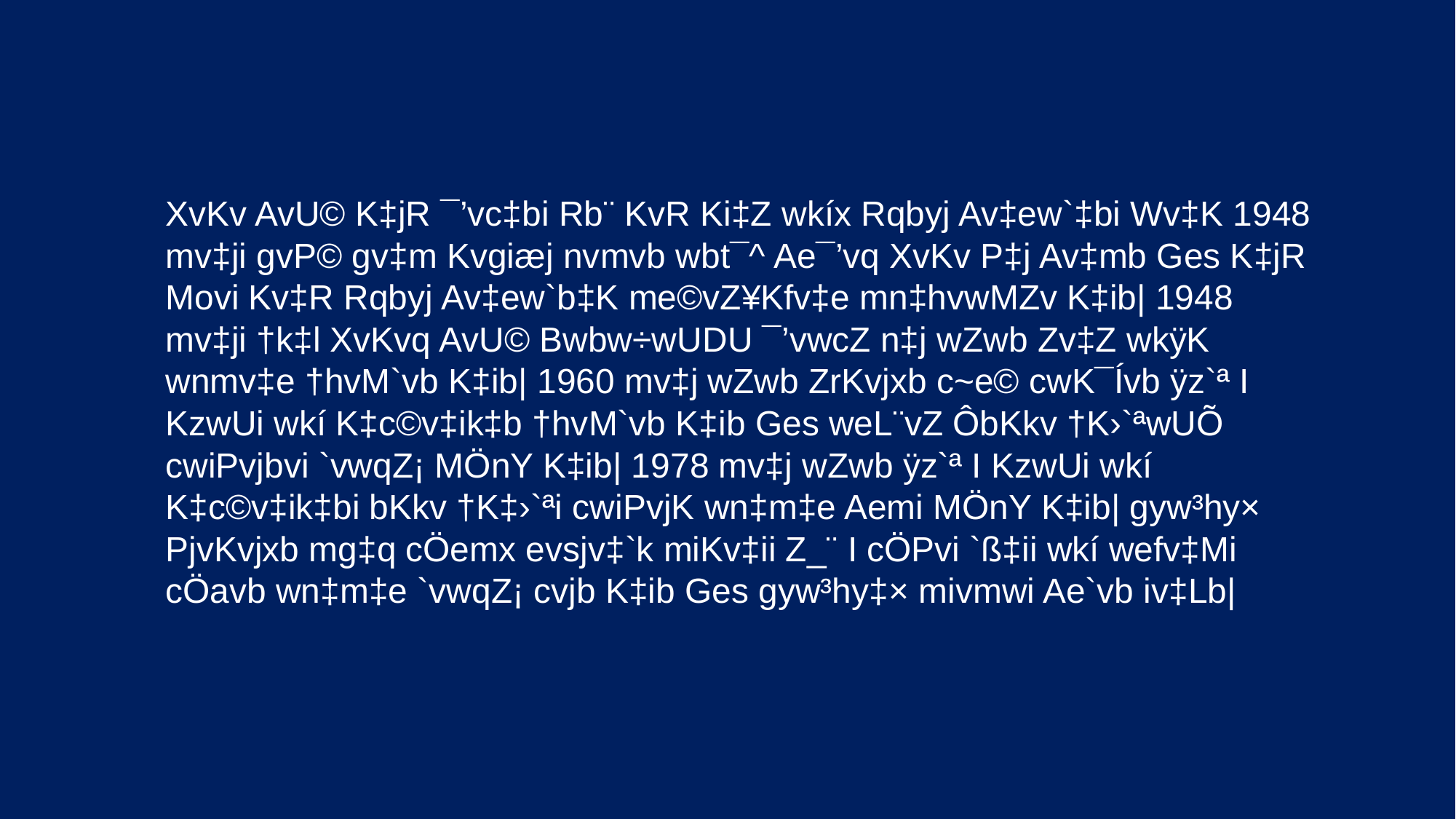

XvKv AvU© K‡jR ¯’vc‡bi Rb¨ KvR Ki‡Z wkíx Rqbyj Av‡ew`‡bi Wv‡K 1948 mv‡ji gvP© gv‡m Kvgiæj nvmvb wbt¯^ Ae¯’vq XvKv P‡j Av‡mb Ges K‡jR Movi Kv‡R Rqbyj Av‡ew`b‡K me©vZ¥Kfv‡e mn‡hvwMZv K‡ib| 1948 mv‡ji †k‡l XvKvq AvU© Bwbw÷wUDU ¯’vwcZ n‡j wZwb Zv‡Z wkÿK wnmv‡e †hvM`vb K‡ib| 1960 mv‡j wZwb ZrKvjxb c~e© cwK¯Ívb ÿz`ª I KzwUi wkí K‡c©v‡ik‡b †hvM`vb K‡ib Ges weL¨vZ ÔbKkv †K›`ªwUÕ cwiPvjbvi `vwqZ¡ MÖnY K‡ib| 1978 mv‡j wZwb ÿz`ª I KzwUi wkí K‡c©v‡ik‡bi bKkv †K‡›`ªi cwiPvjK wn‡m‡e Aemi MÖnY K‡ib| gyw³hy× PjvKvjxb mg‡q cÖemx evsjv‡`k miKv‡ii Z_¨ I cÖPvi `ß‡ii wkí wefv‡Mi cÖavb wn‡m‡e `vwqZ¡ cvjb K‡ib Ges gyw³hy‡× mivmwi Ae`vb iv‡Lb|